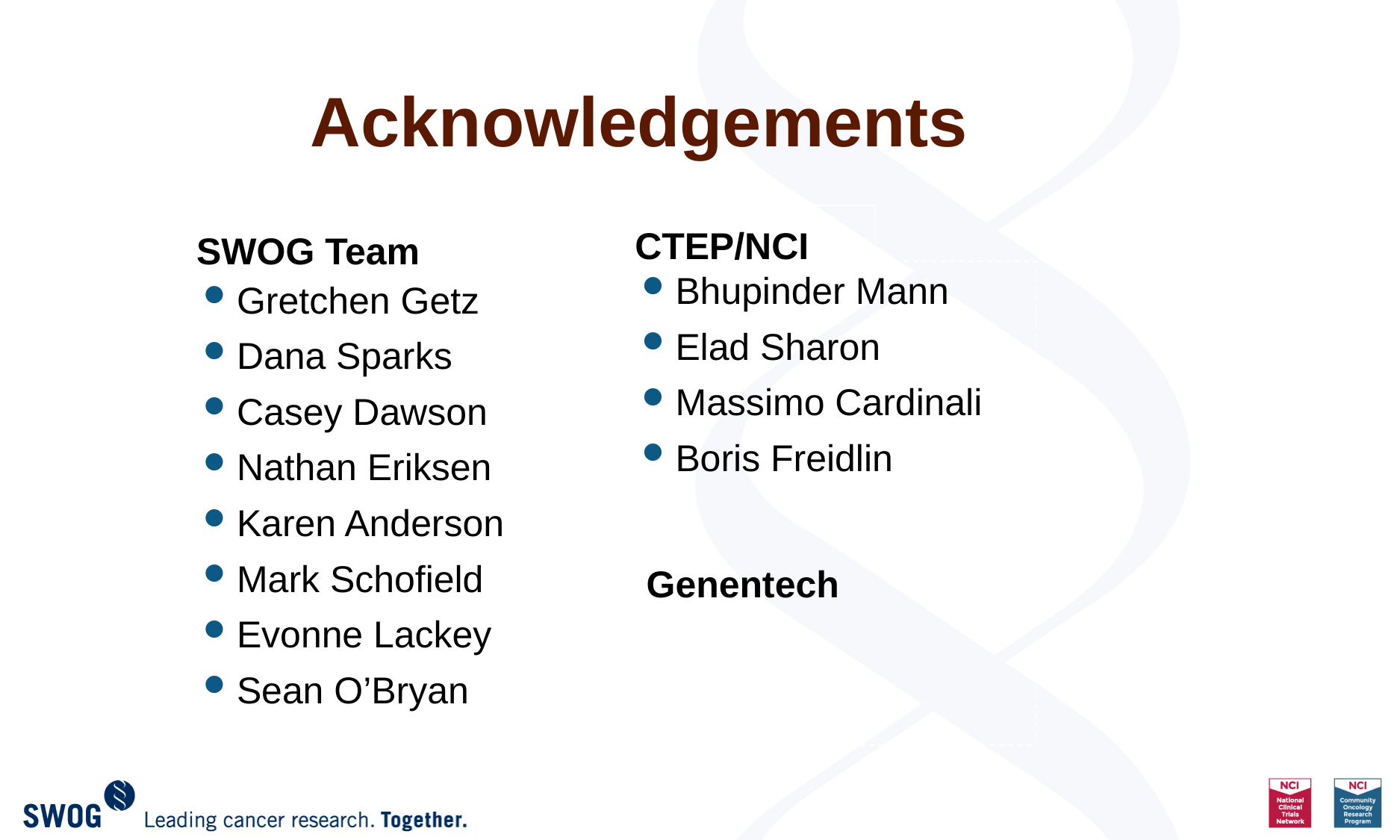

# Acknowledgements
CTEP/NCI
SWOG Team
Bhupinder Mann
Elad Sharon
Massimo Cardinali
Boris Freidlin
Gretchen Getz
Dana Sparks
Casey Dawson
Nathan Eriksen
Karen Anderson
Mark Schofield
Evonne Lackey
Sean O’Bryan
Genentech